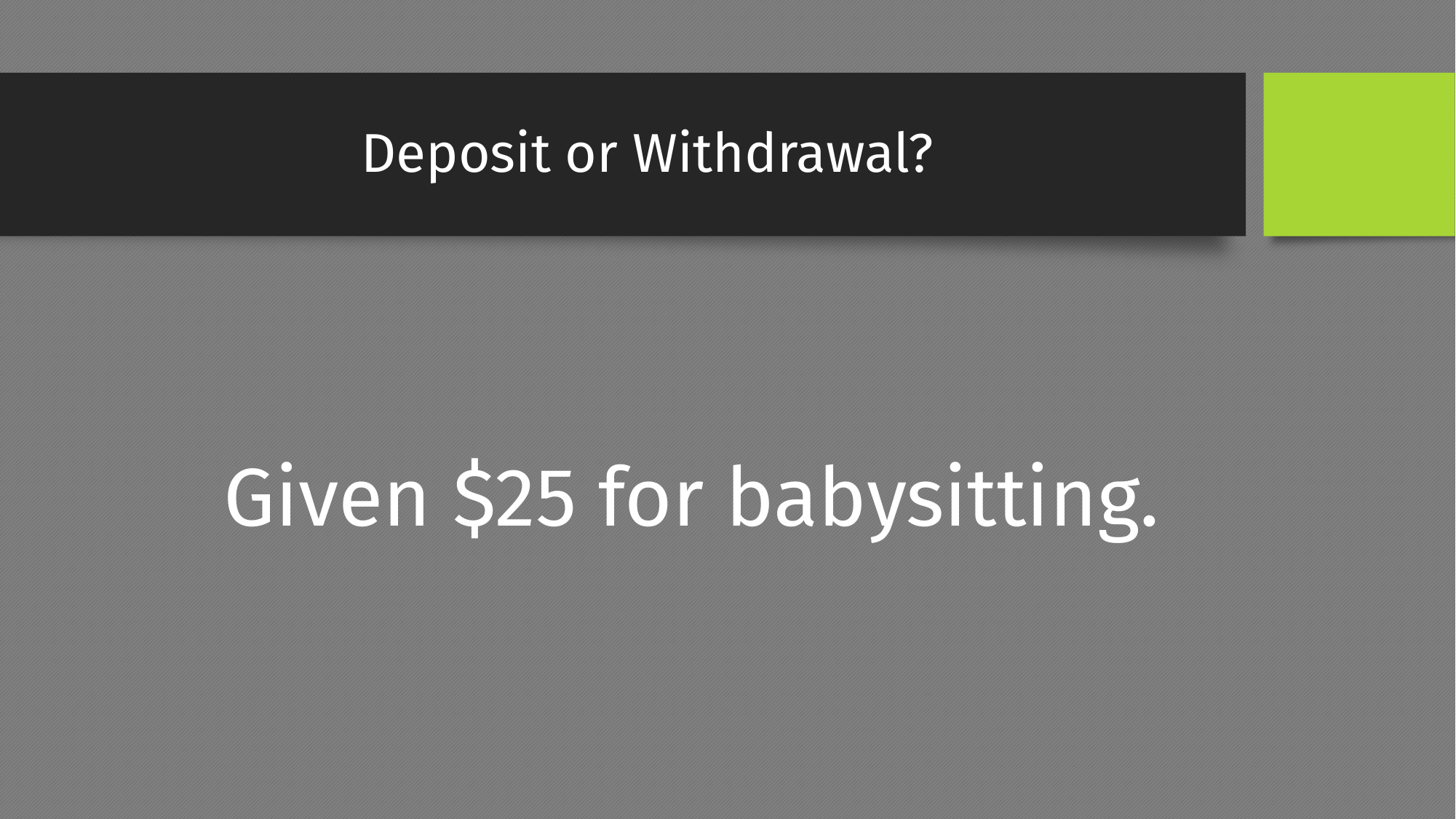

# Deposit or Withdrawal?
Given $25 for babysitting.